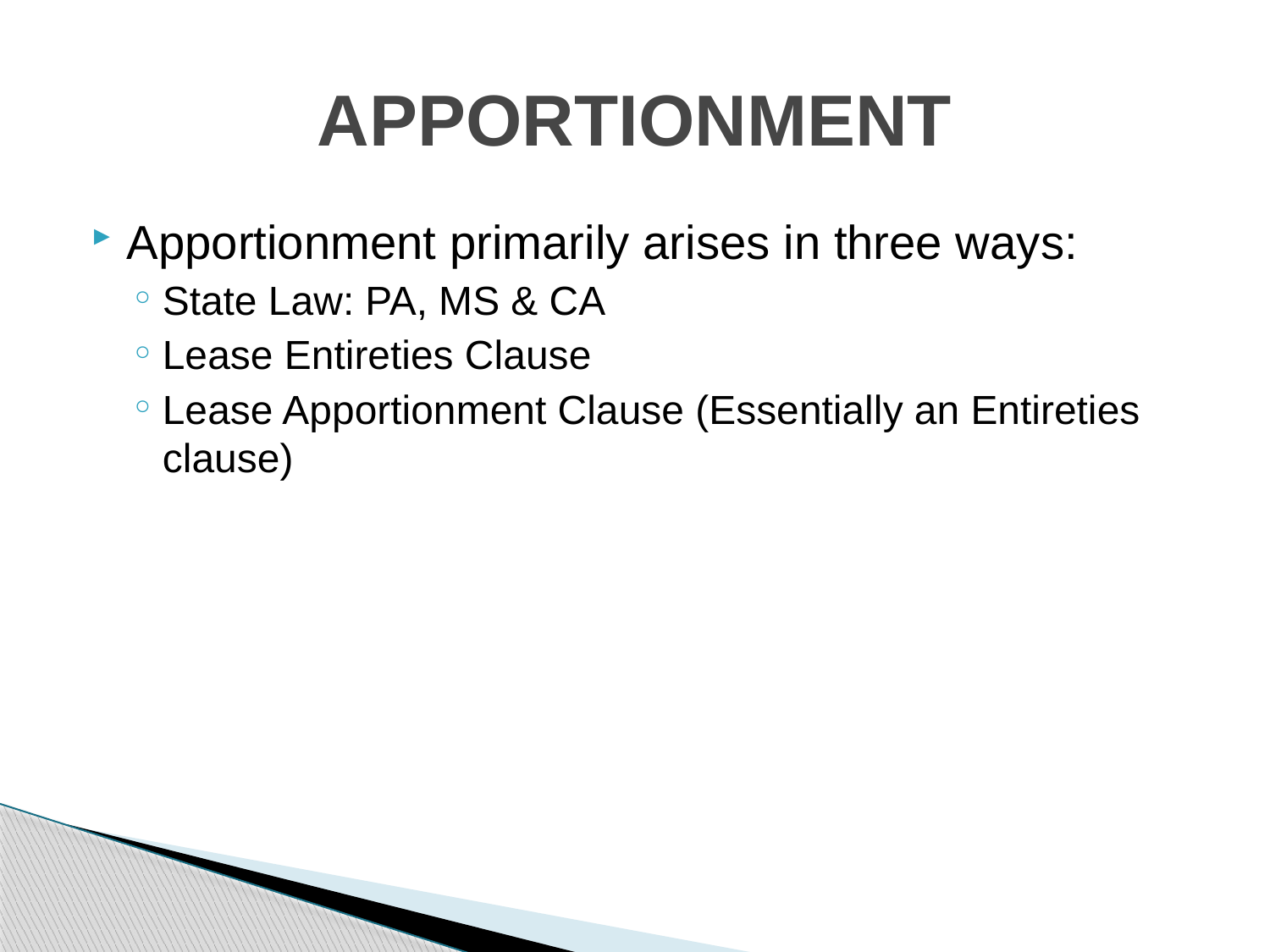

# APPORTIONMENT
Apportionment primarily arises in three ways:
State Law: PA, MS & CA
Lease Entireties Clause
Lease Apportionment Clause (Essentially an Entireties clause)